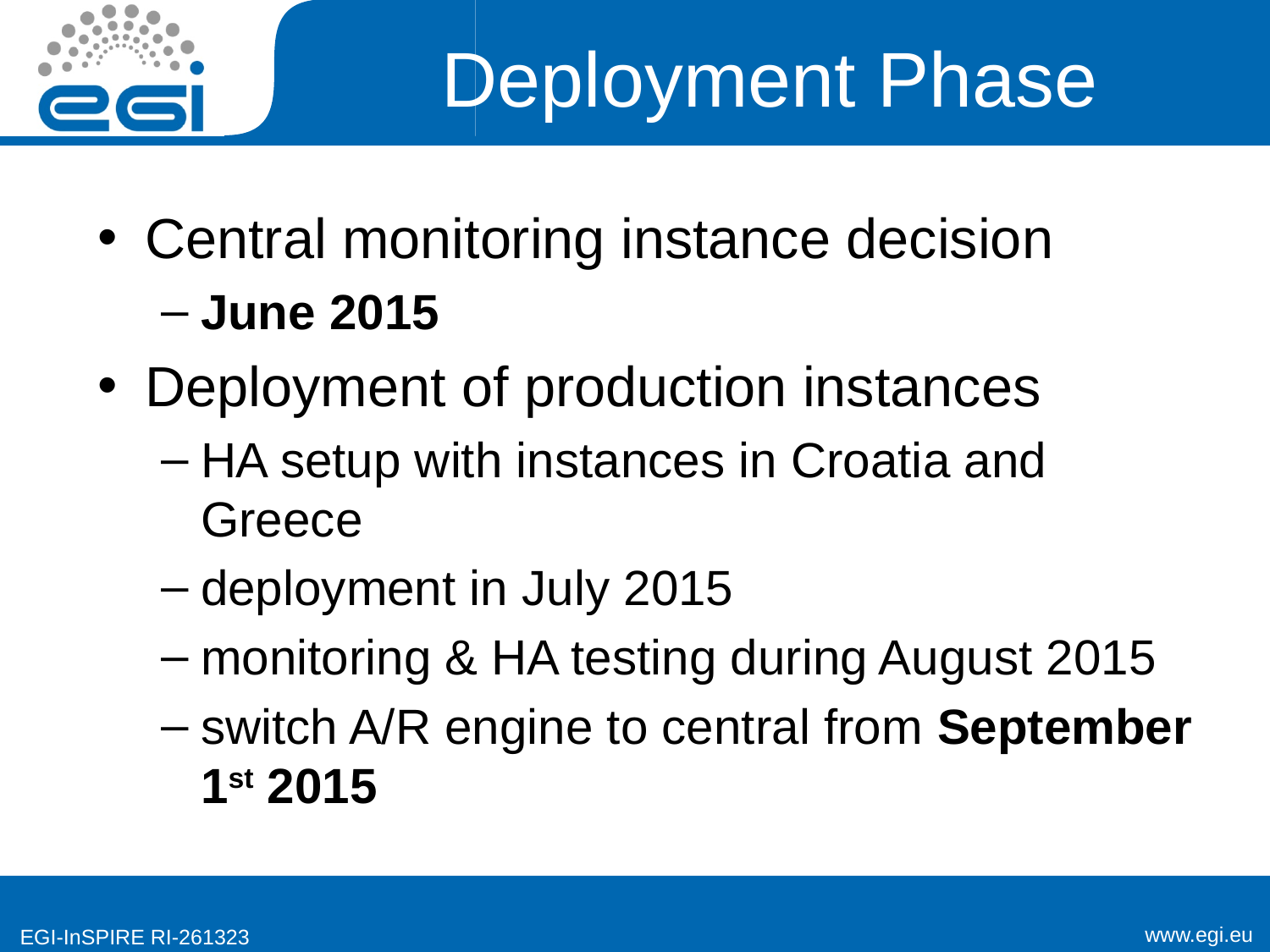

# Deployment Phase
Central monitoring instance decision
June 2015
Deployment of production instances
HA setup with instances in Croatia and Greece
deployment in July 2015
monitoring & HA testing during August 2015
switch A/R engine to central from September 1st 2015